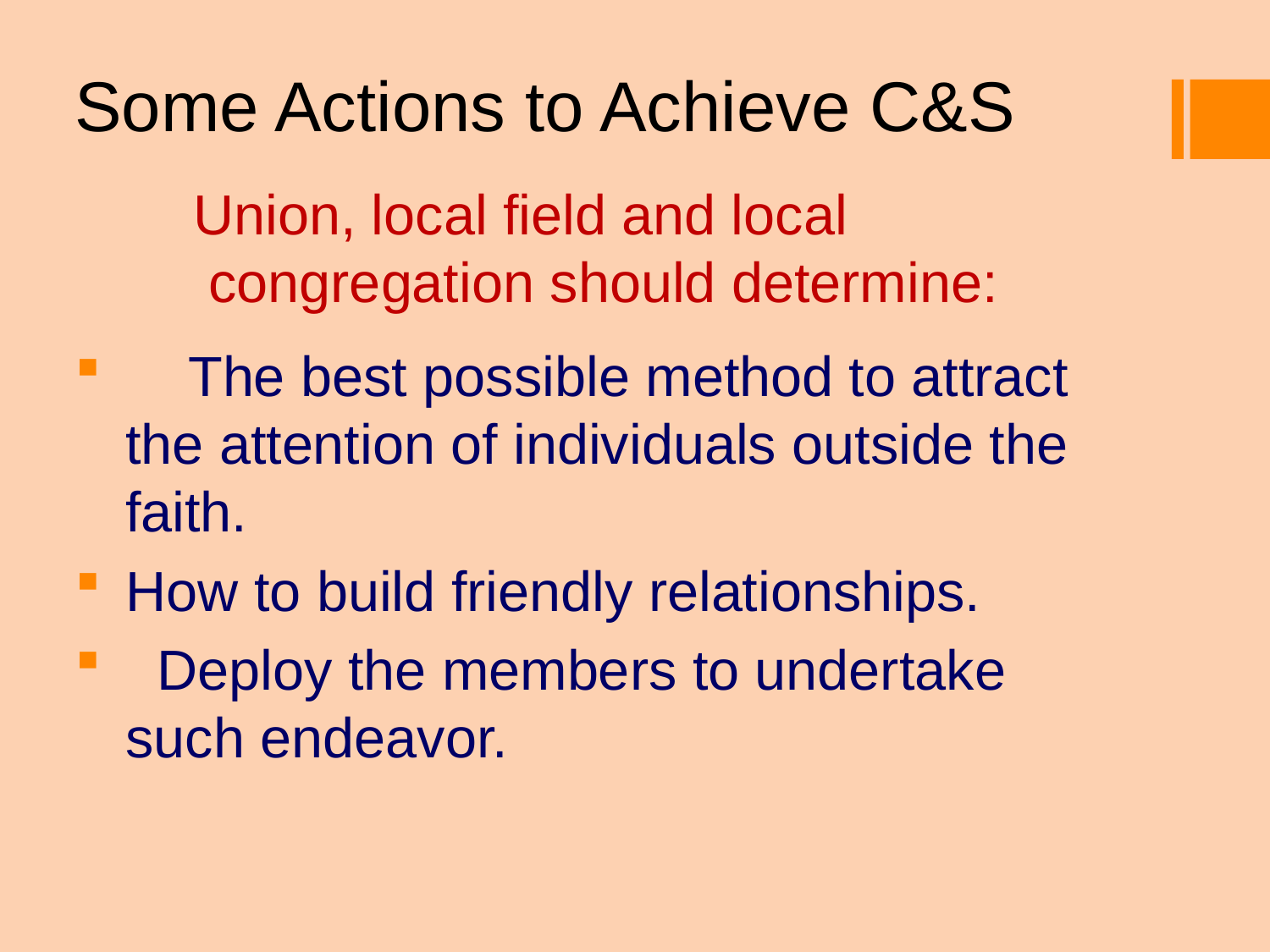

# Some Actions to Achieve C&S
Union, local field and local
 congregation should determine:
    The best possible method to attract the attention of individuals outside the faith.
How to build friendly relationships.
  Deploy the members to undertake such endeavor.